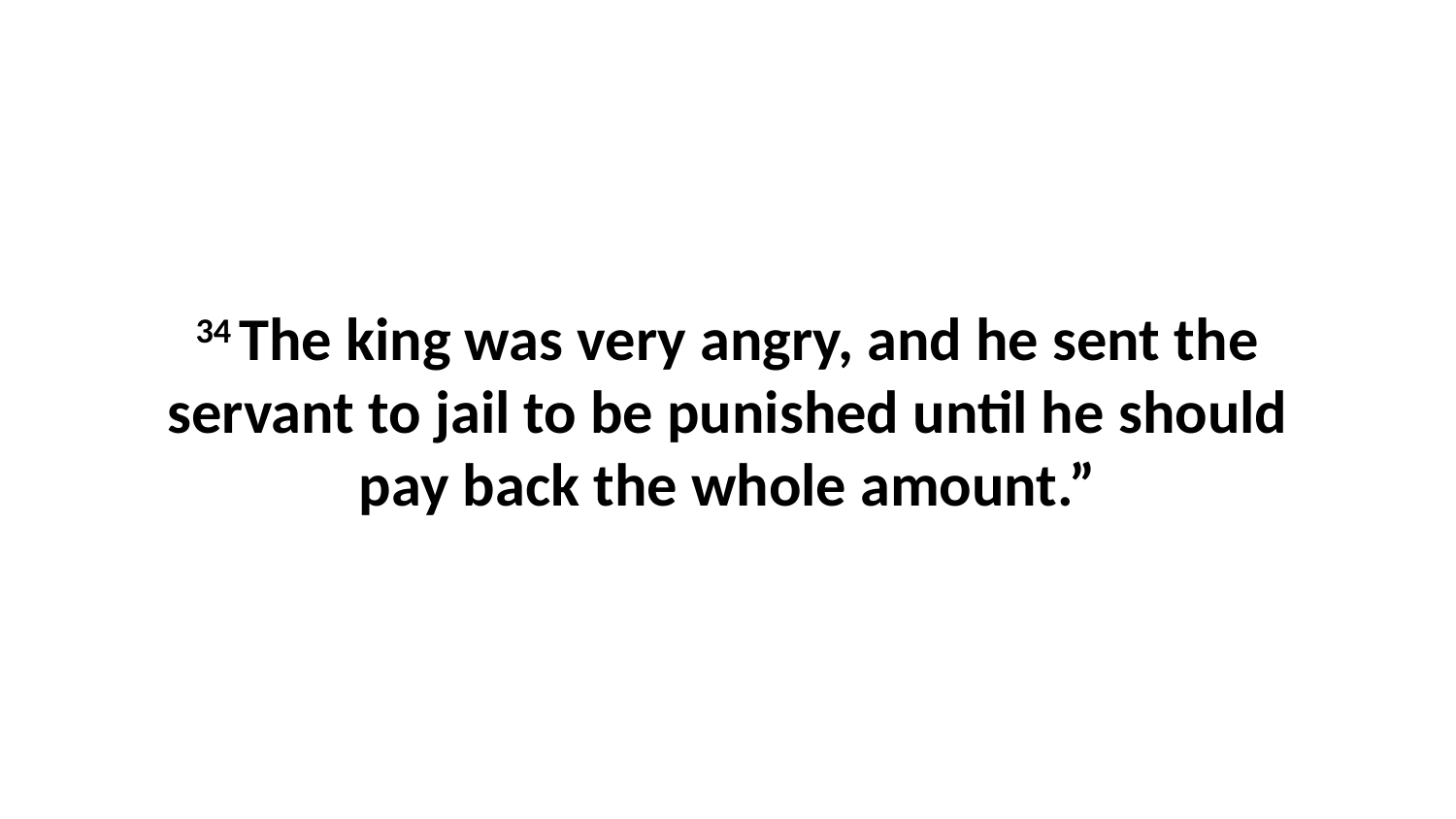

34 The king was very angry, and he sent the servant to jail to be punished until he should pay back the whole amount.”